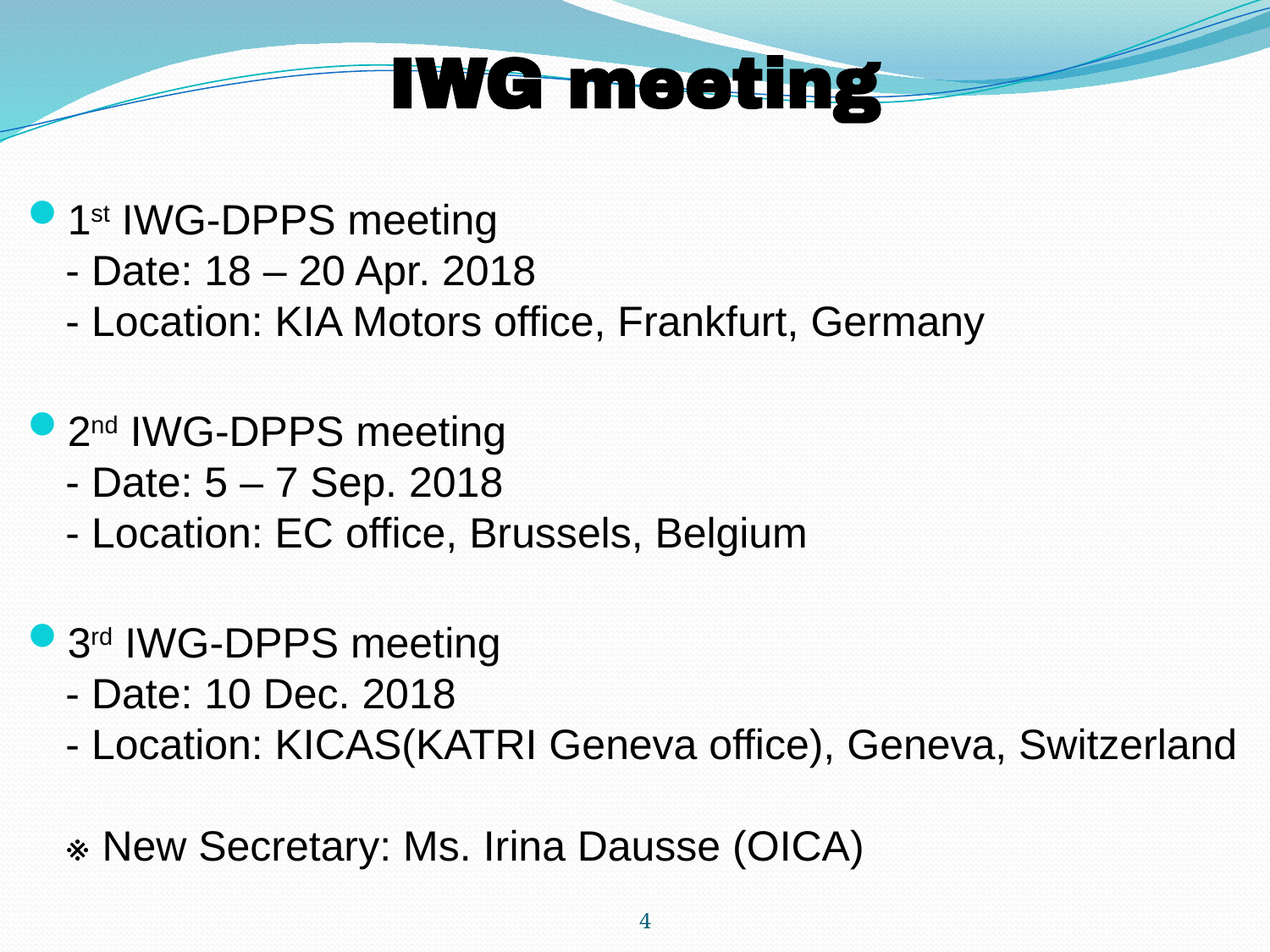

# IWG meeting
1st IWG-DPPS meeting
- Date: 18 – 20 Apr. 2018
- Location: KIA Motors office, Frankfurt, Germany
2nd IWG-DPPS meeting
- Date: 5 – 7 Sep. 2018
- Location: EC office, Brussels, Belgium
3rd IWG-DPPS meeting
- Date: 10 Dec. 2018
- Location: KICAS(KATRI Geneva office), Geneva, Switzerland
※ New Secretary: Ms. Irina Dausse (OICA)
4